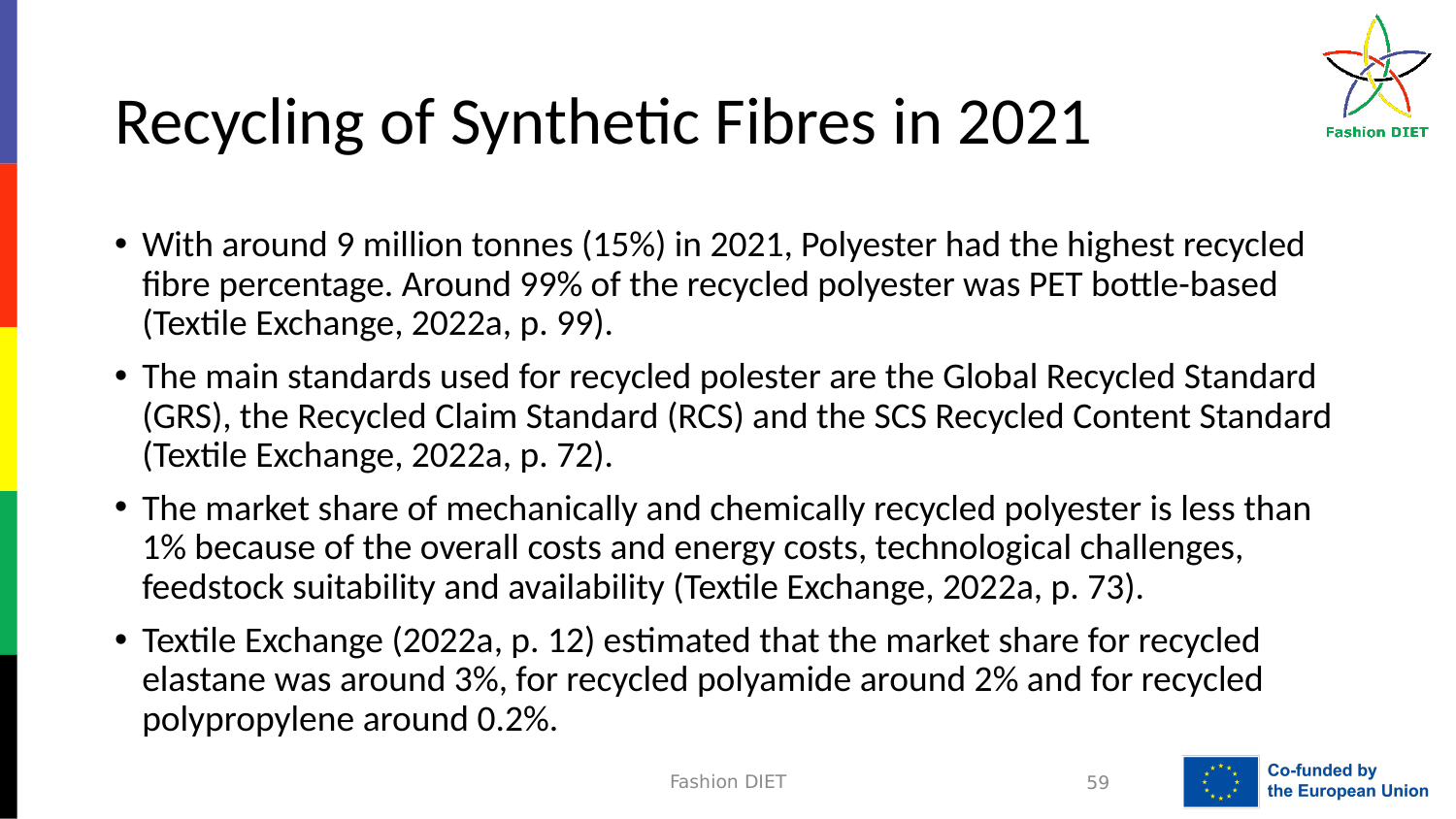

# Recycling of Synthetic Fibres in 2021
With around 9 million tonnes (15%) in 2021, Polyester had the highest recycled fibre percentage. Around 99% of the recycled polyester was PET bottle-based (Textile Exchange, 2022a, p. 99).
The main standards used for recycled polester are the Global Recycled Standard (GRS), the Recycled Claim Standard (RCS) and the SCS Recycled Content Standard (Textile Exchange, 2022a, p. 72).
The market share of mechanically and chemically recycled polyester is less than 1% because of the overall costs and energy costs, technological challenges, feedstock suitability and availability (Textile Exchange, 2022a, p. 73).
Textile Exchange (2022a, p. 12) estimated that the market share for recycled elastane was around 3%, for recycled polyamide around 2% and for recycled polypropylene around 0.2%.
Fashion DIET
59